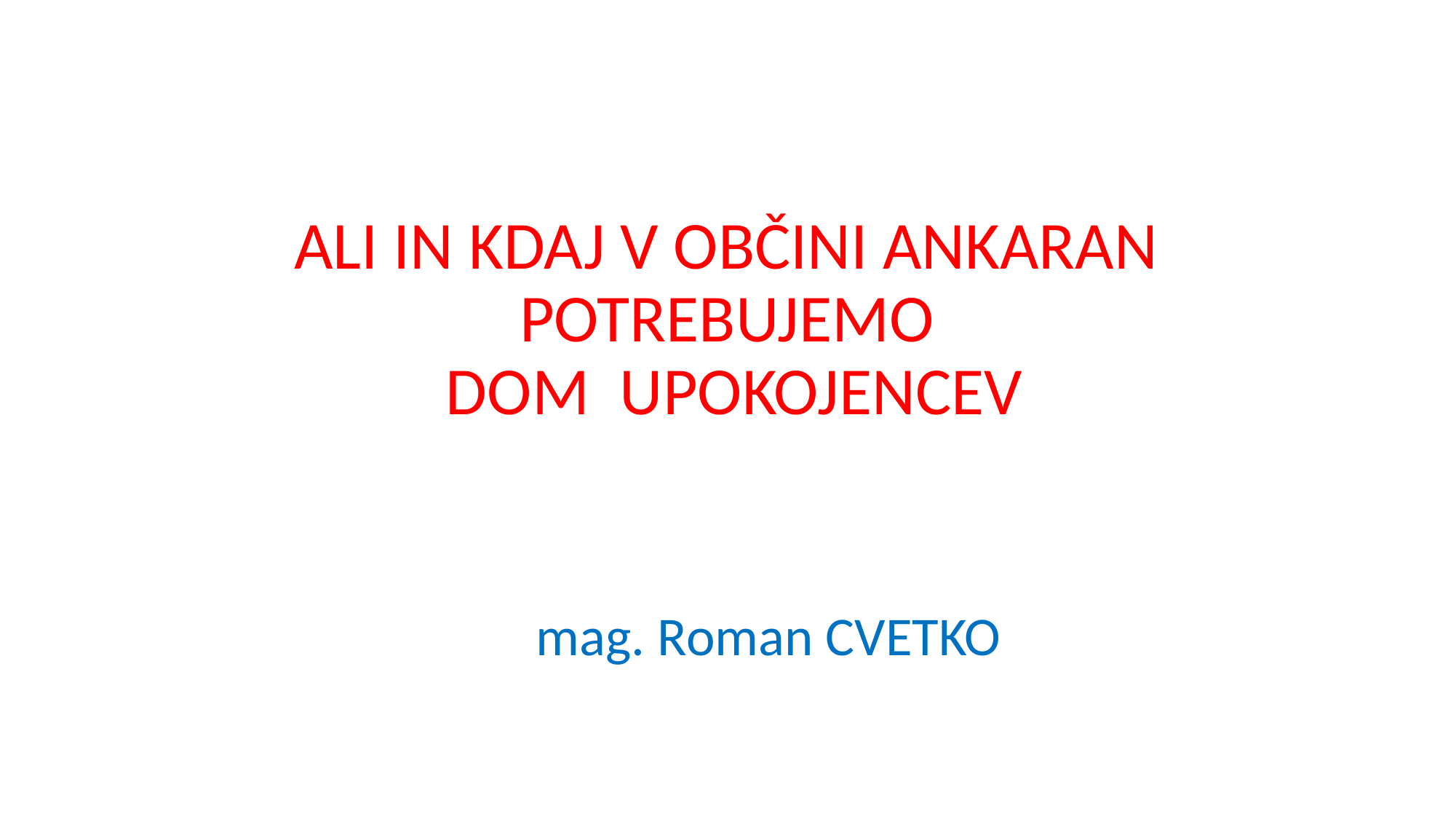

# ALI IN KDAJ V OBČINI ANKARAN POTREBUJEMO DOM  UPOKOJENCEV

                                                  mag. Roman CVETKO